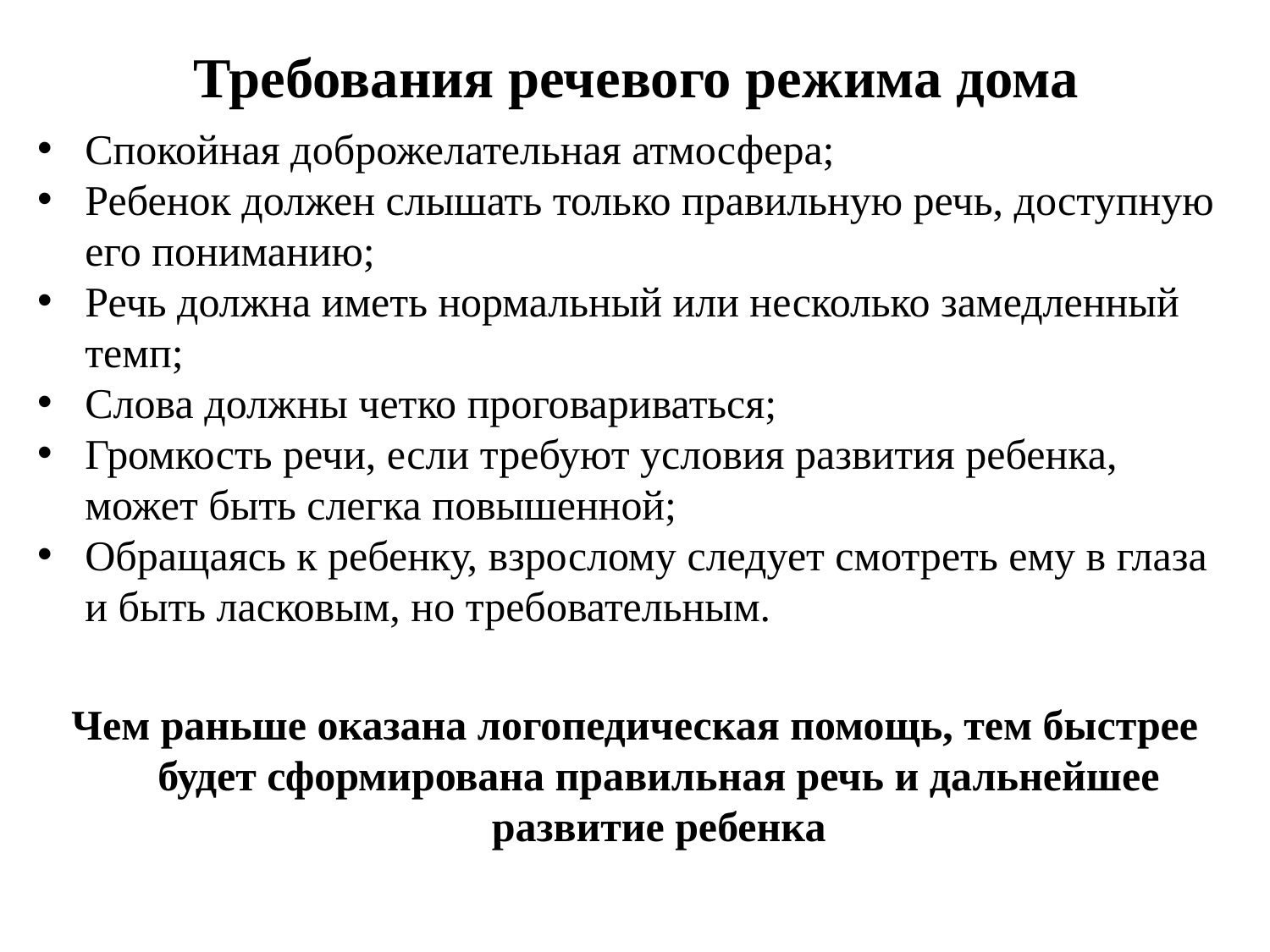

Требования речевого режима дома
Спокойная доброжелательная атмосфера;
Ребенок должен слышать только правильную речь, доступную его пониманию;
Речь должна иметь нормальный или несколько замедленный темп;
Слова должны четко проговариваться;
Громкость речи, если требуют условия развития ребенка, может быть слегка повышенной;
Обращаясь к ребенку, взрослому следует смотреть ему в глаза и быть ласковым, но требовательным.

Чем раньше оказана логопедическая помощь, тем быстрее будет сформирована правильная речь и дальнейшее развитие ребенка